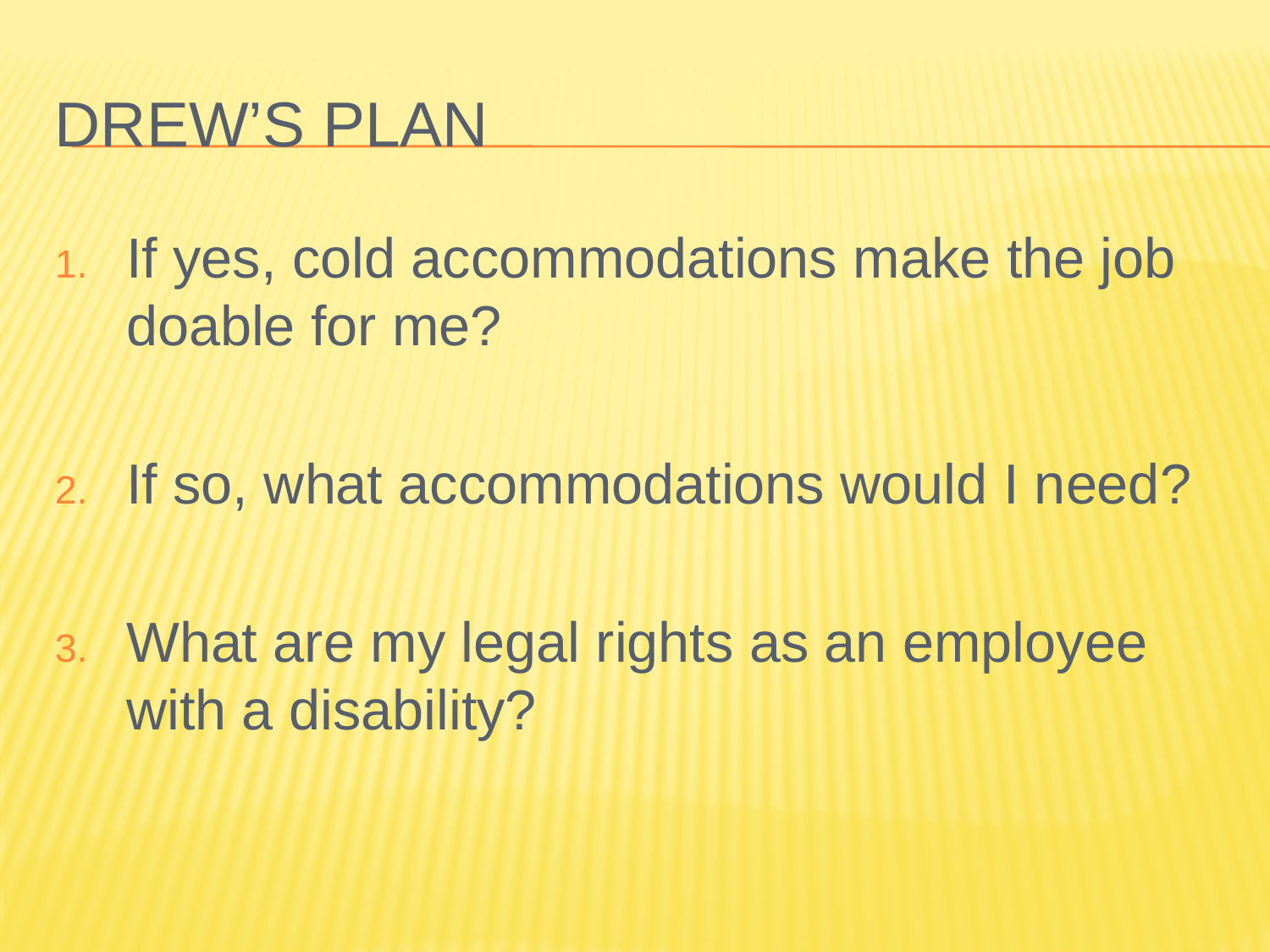

# Drew’s Plan
If yes, cold accommodations make the job doable for me?

If so, what accommodations would I need?

What are my legal rights as an employee with a disability?